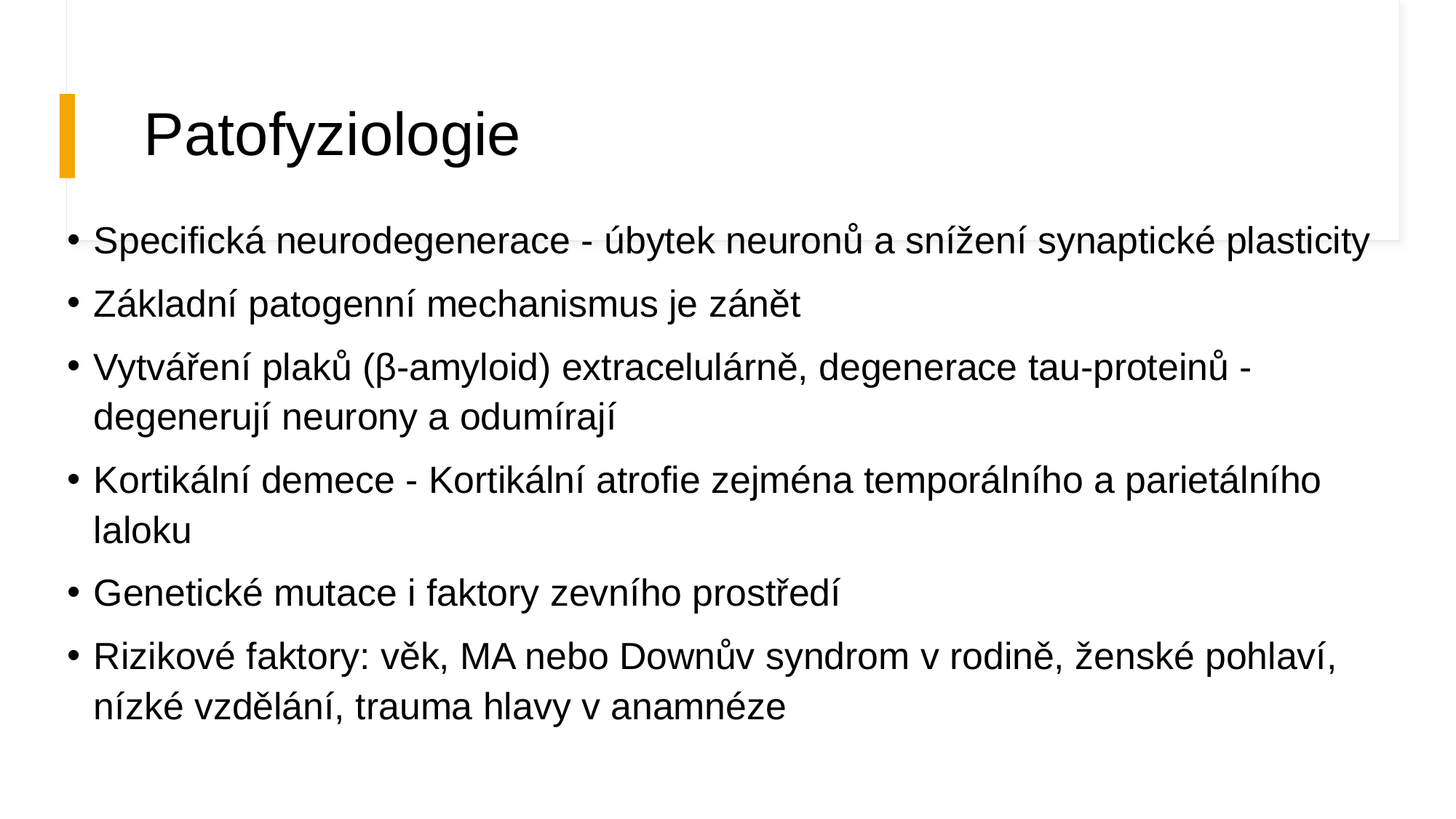

# Patofyziologie
Specifická neurodegenerace - úbytek neuronů a snížení synaptické plasticity
Základní patogenní mechanismus je zánět
Vytváření plaků (β-amyloid) extracelulárně, degenerace tau-proteinů - degenerují neurony a odumírají
Kortikální demece - Kortikální atrofie zejména temporálního a parietálního laloku
Genetické mutace i faktory zevního prostředí
Rizikové faktory: věk, MA nebo Downův syndrom v rodině, ženské pohlaví, nízké vzdělání, trauma hlavy v anamnéze